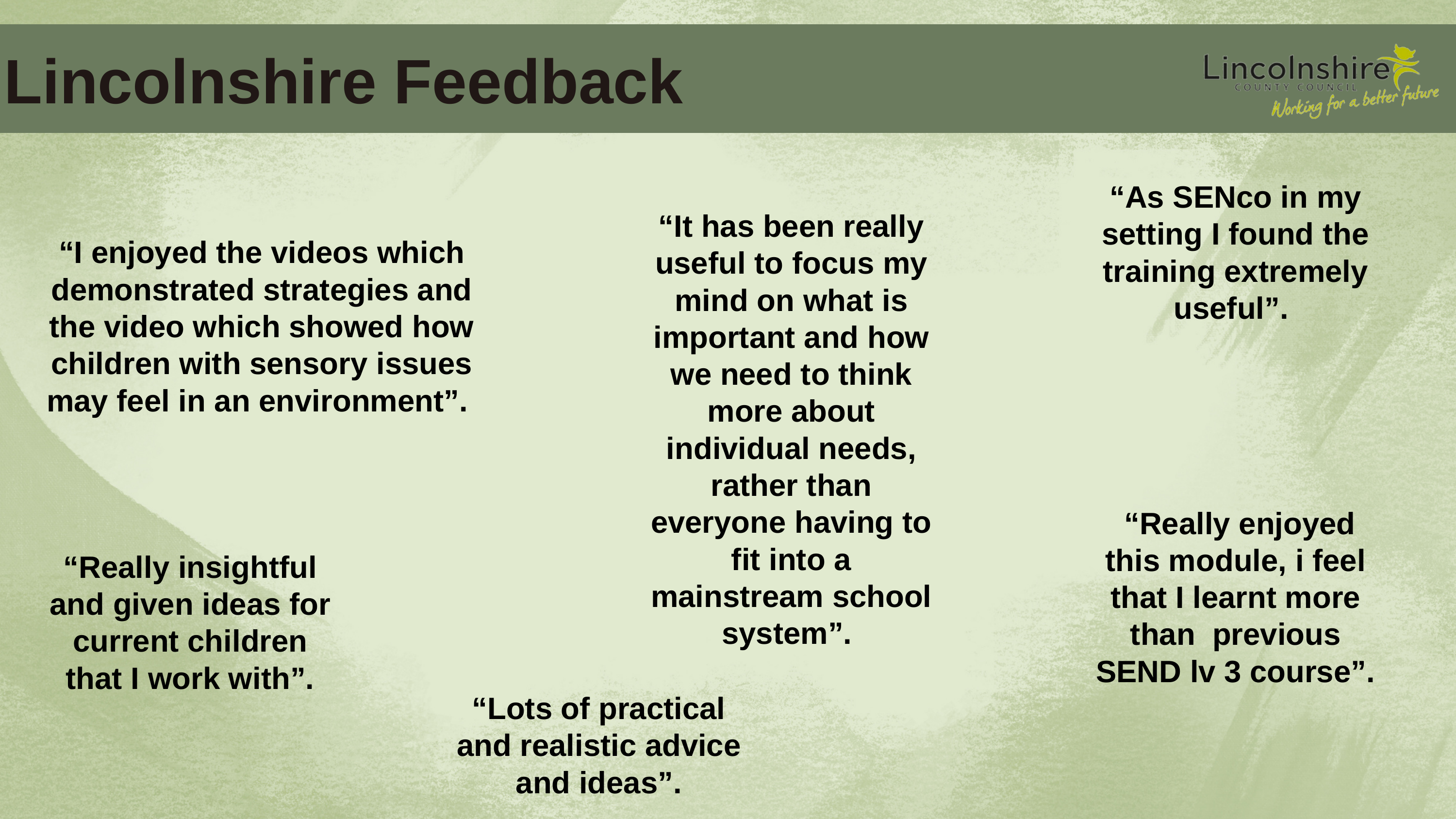

Lincolnshire Feedback
“As SENco in my setting I found the training extremely useful”.
“It has been really useful to focus my mind on what is important and how we need to think more about individual needs, rather than everyone having to fit into a mainstream school system”.
“I enjoyed the videos which demonstrated strategies and the video which showed how children with sensory issues may feel in an environment”.

 “Really enjoyed this module, i feel that I learnt more than  previous SEND lv 3 course”.
“Really insightful and given ideas for current children that I work with”.
“Lots of practical and realistic advice and ideas”.